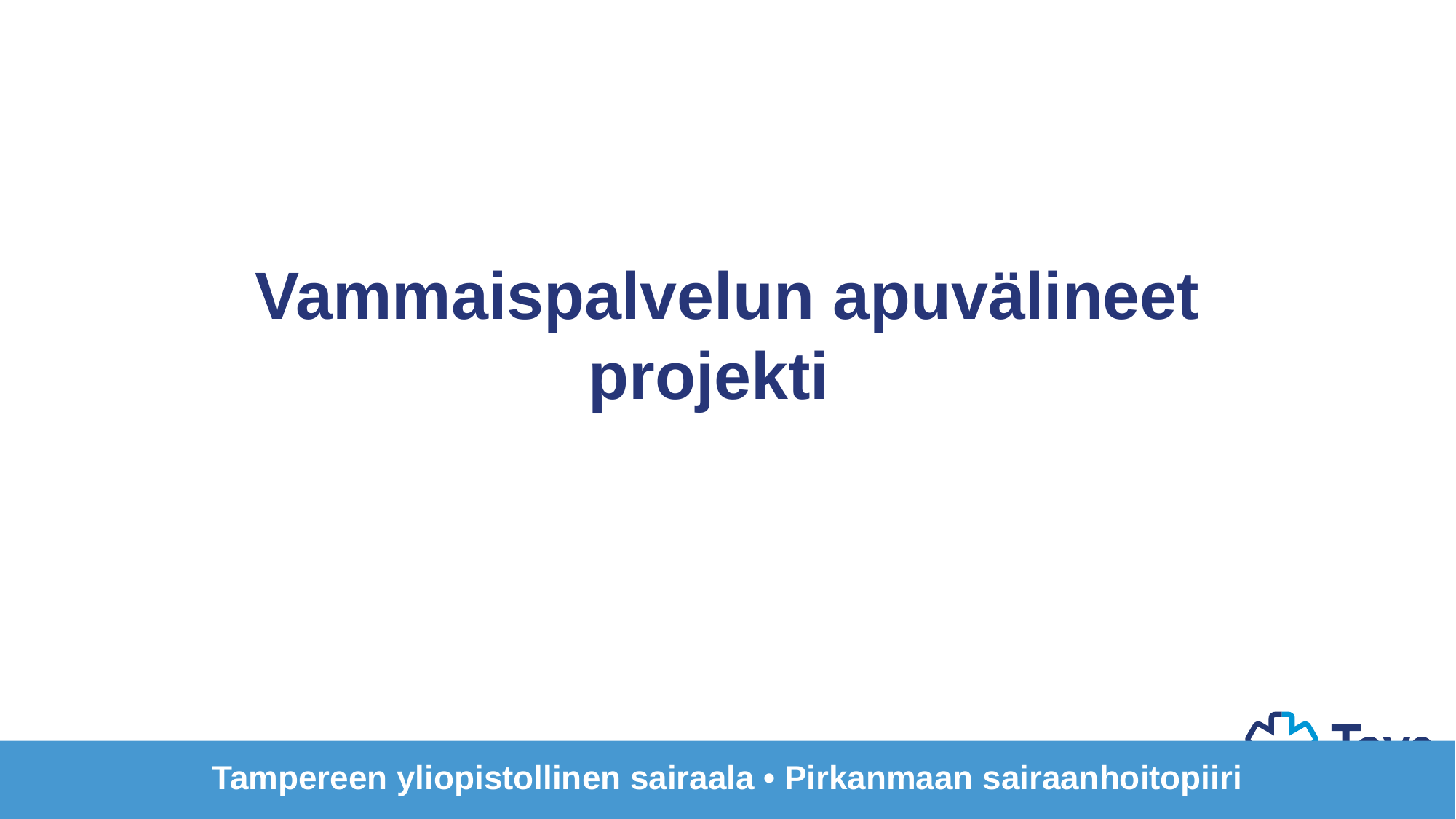

Vammaispalvelun apuvälineet projekti
# Tampereen vammaisneuvosto PSHP- Apuvälinekeskus
Tampereen yliopistollinen sairaala • Pirkanmaan sairaanhoitopiiri